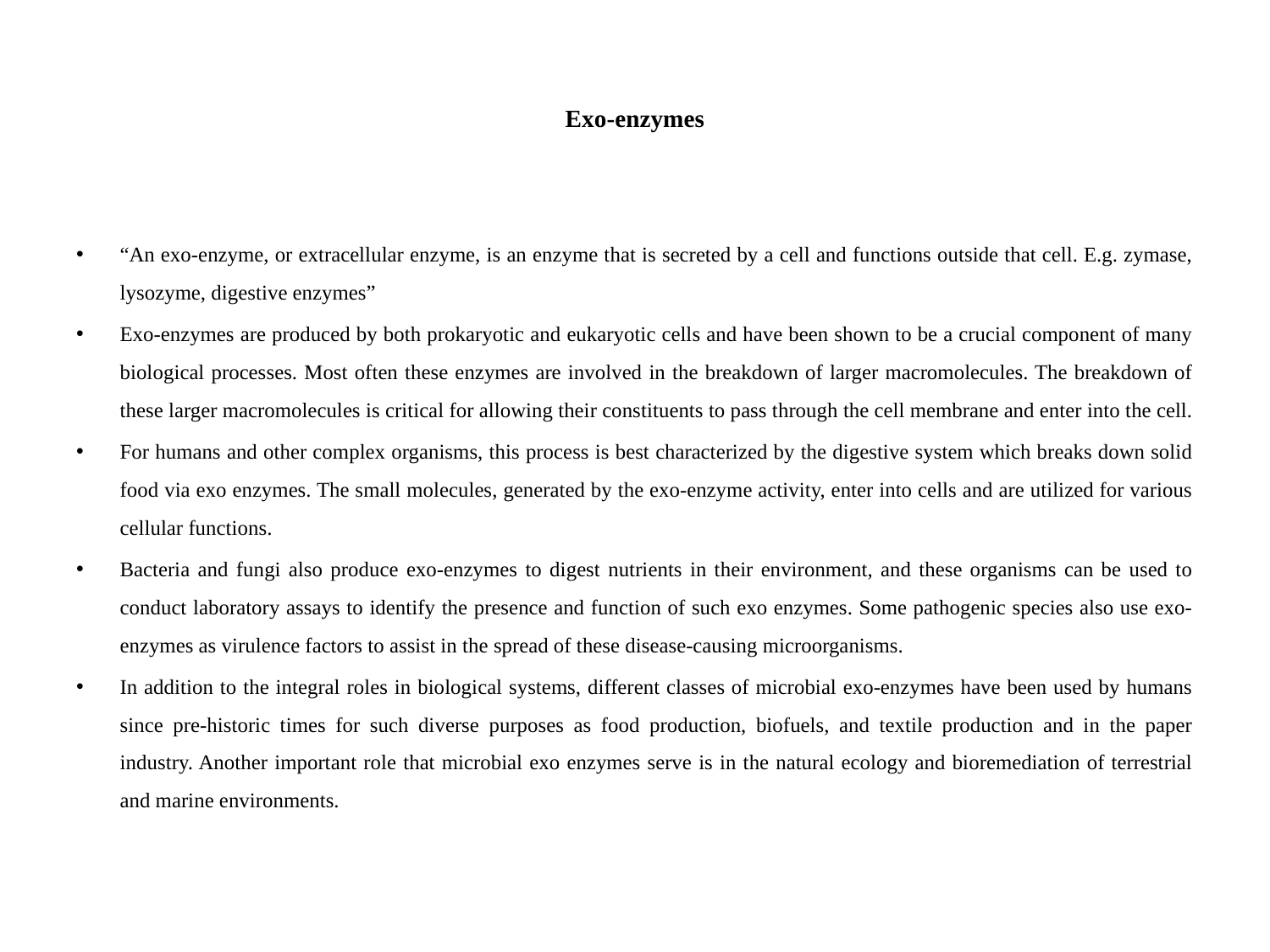

# Exo-enzymes
“An exo-enzyme, or extracellular enzyme, is an enzyme that is secreted by a cell and functions outside that cell. E.g. zymase, lysozyme, digestive enzymes”
Exo-enzymes are produced by both prokaryotic and eukaryotic cells and have been shown to be a crucial component of many biological processes. Most often these enzymes are involved in the breakdown of larger macromolecules. The breakdown of these larger macromolecules is critical for allowing their constituents to pass through the cell membrane and enter into the cell.
For humans and other complex organisms, this process is best characterized by the digestive system which breaks down solid food via exo enzymes. The small molecules, generated by the exo-enzyme activity, enter into cells and are utilized for various cellular functions.
Bacteria and fungi also produce exo-enzymes to digest nutrients in their environment, and these organisms can be used to conduct laboratory assays to identify the presence and function of such exo enzymes. Some pathogenic species also use exo-enzymes as virulence factors to assist in the spread of these disease-causing microorganisms.
In addition to the integral roles in biological systems, different classes of microbial exo-enzymes have been used by humans since pre-historic times for such diverse purposes as food production, biofuels, and textile production and in the paper industry. Another important role that microbial exo enzymes serve is in the natural ecology and bioremediation of terrestrial and marine environments.